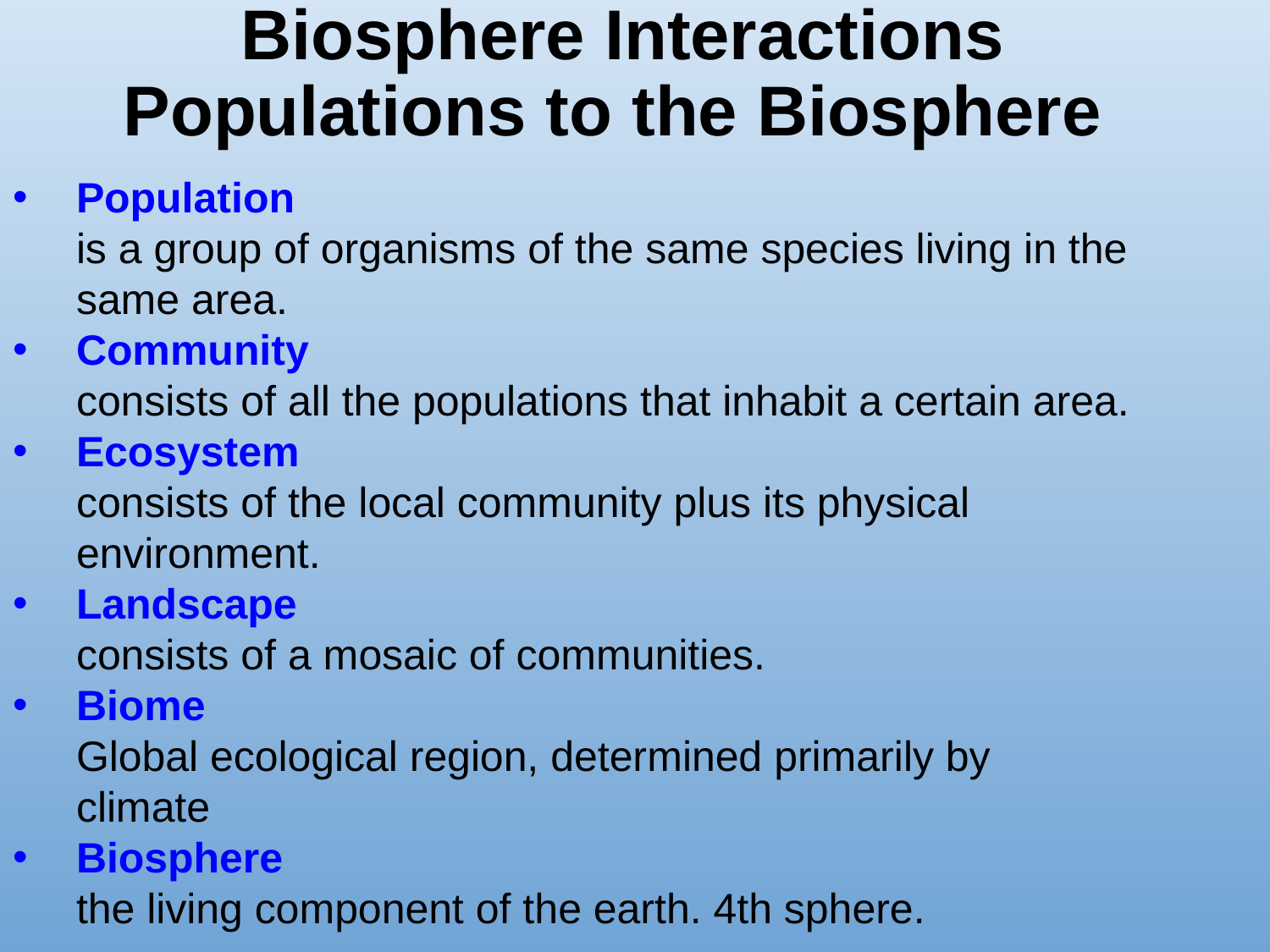

# Biosphere Interactions Populations to the Biosphere
Population
is a group of organisms of the same species living in the same area.
Community
consists of all the populations that inhabit a certain area.
Ecosystem
consists of the local community plus its physical environment.
Landscape
consists of a mosaic of communities.
Biome
Global ecological region, determined primarily by climate
Biosphere
the living component of the earth. 4th sphere.